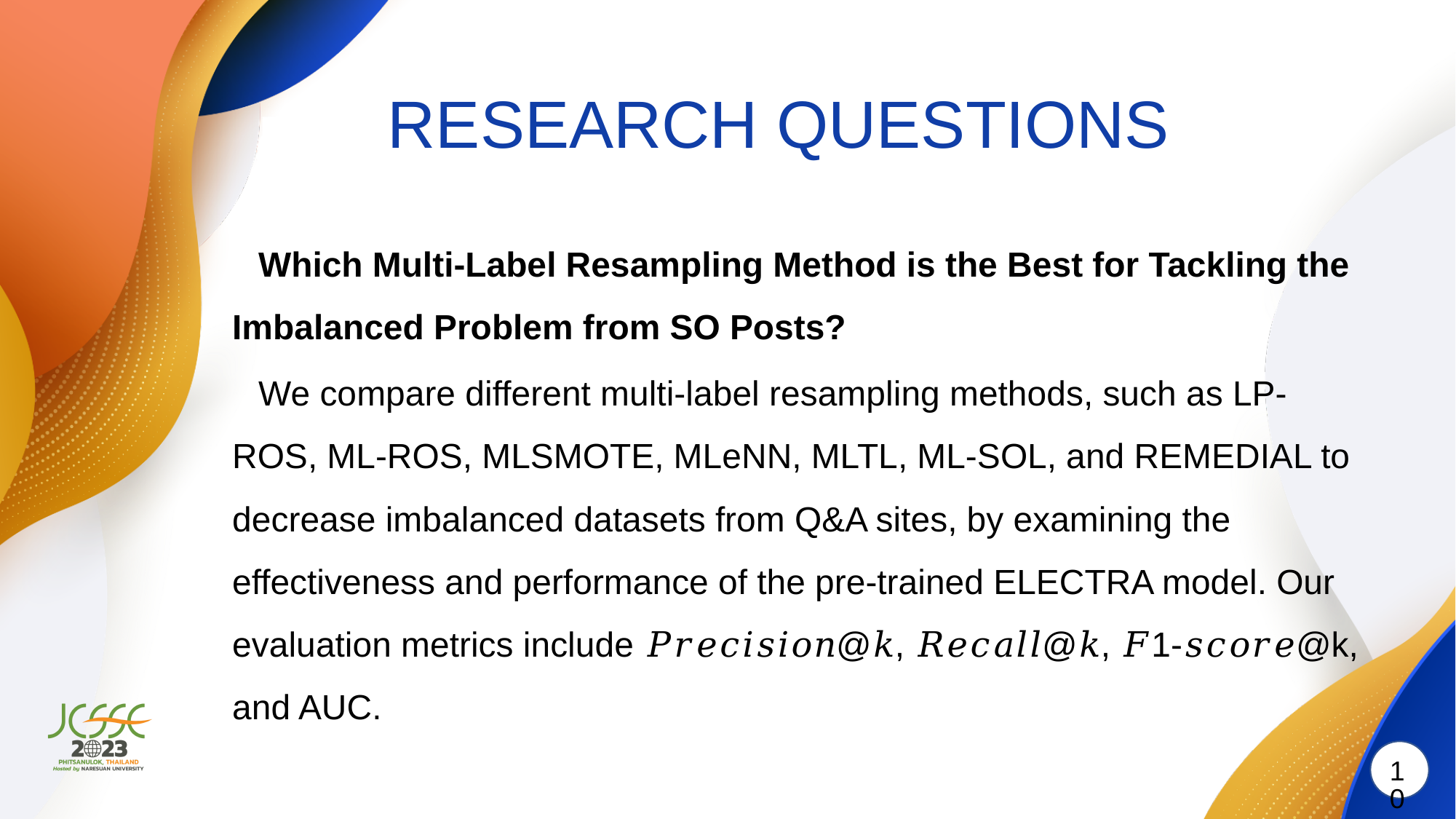

# RESEARCH QUESTIONS
	Which Multi-Label Resampling Method is the Best for Tackling the Imbalanced Problem from SO Posts?
	We compare different multi-label resampling methods, such as LP-ROS, ML-ROS, MLSMOTE, MLeNN, MLTL, ML-SOL, and REMEDIAL to decrease imbalanced datasets from Q&A sites, by examining the effectiveness and performance of the pre-trained ELECTRA model. Our evaluation metrics include 𝑃𝑟𝑒𝑐𝑖𝑠𝑖𝑜𝑛@𝑘, 𝑅𝑒𝑐𝑎𝑙𝑙@𝑘, 𝐹1-𝑠𝑐𝑜𝑟𝑒@k, and AUC.